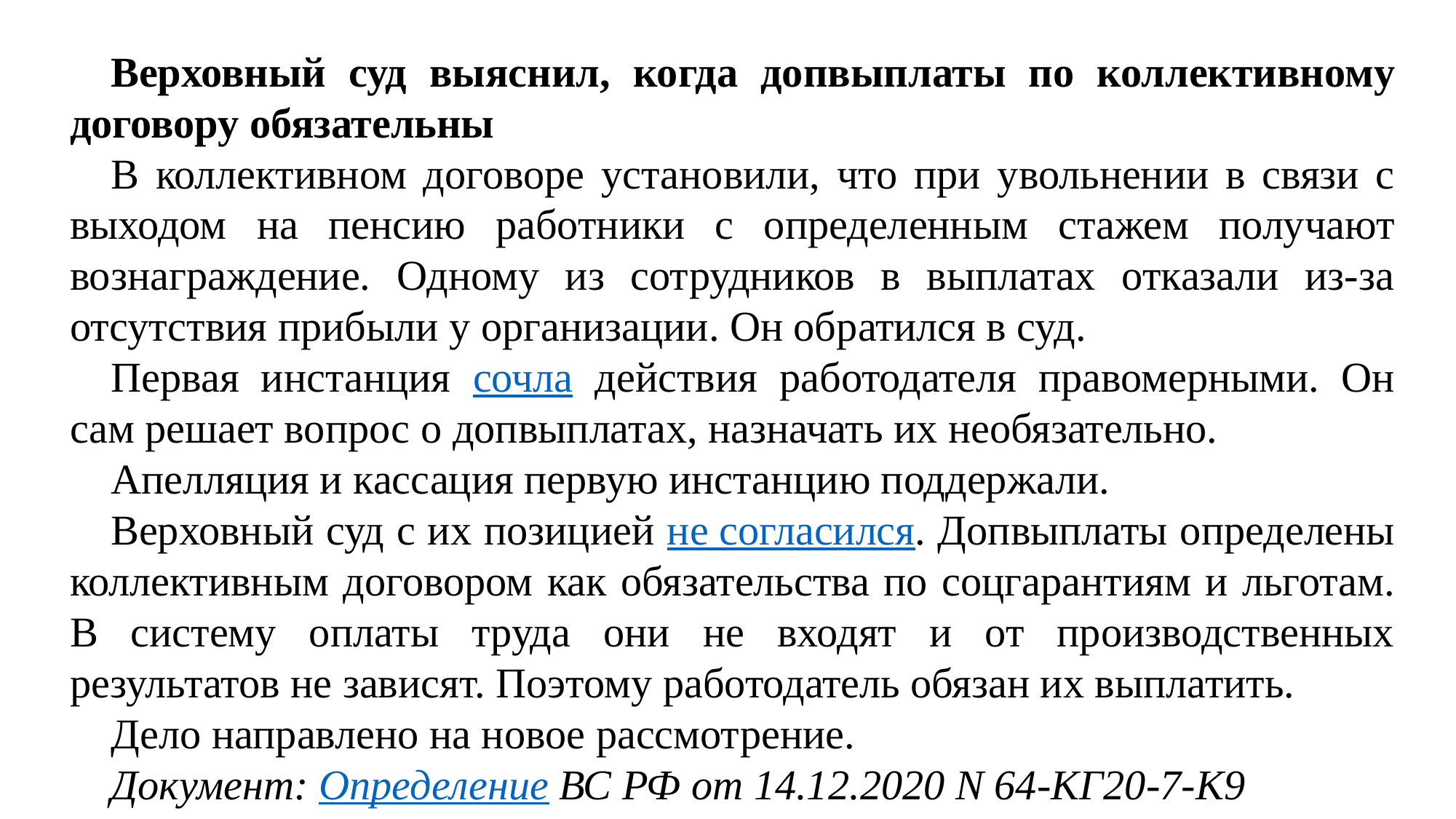

Верховный суд выяснил, когда допвыплаты по коллективному договору обязательны
В коллективном договоре установили, что при увольнении в связи с выходом на пенсию работники с определенным стажем получают вознаграждение. Одному из сотрудников в выплатах отказали из-за отсутствия прибыли у организации. Он обратился в суд.
Первая инстанция сочла действия работодателя правомерными. Он сам решает вопрос о допвыплатах, назначать их необязательно.
Апелляция и кассация первую инстанцию поддержали.
Верховный суд с их позицией не согласился. Допвыплаты определены коллективным договором как обязательства по соцгарантиям и льготам. В систему оплаты труда они не входят и от производственных результатов не зависят. Поэтому работодатель обязан их выплатить.
Дело направлено на новое рассмотрение.
Документ: Определение ВС РФ от 14.12.2020 N 64-КГ20-7-К9